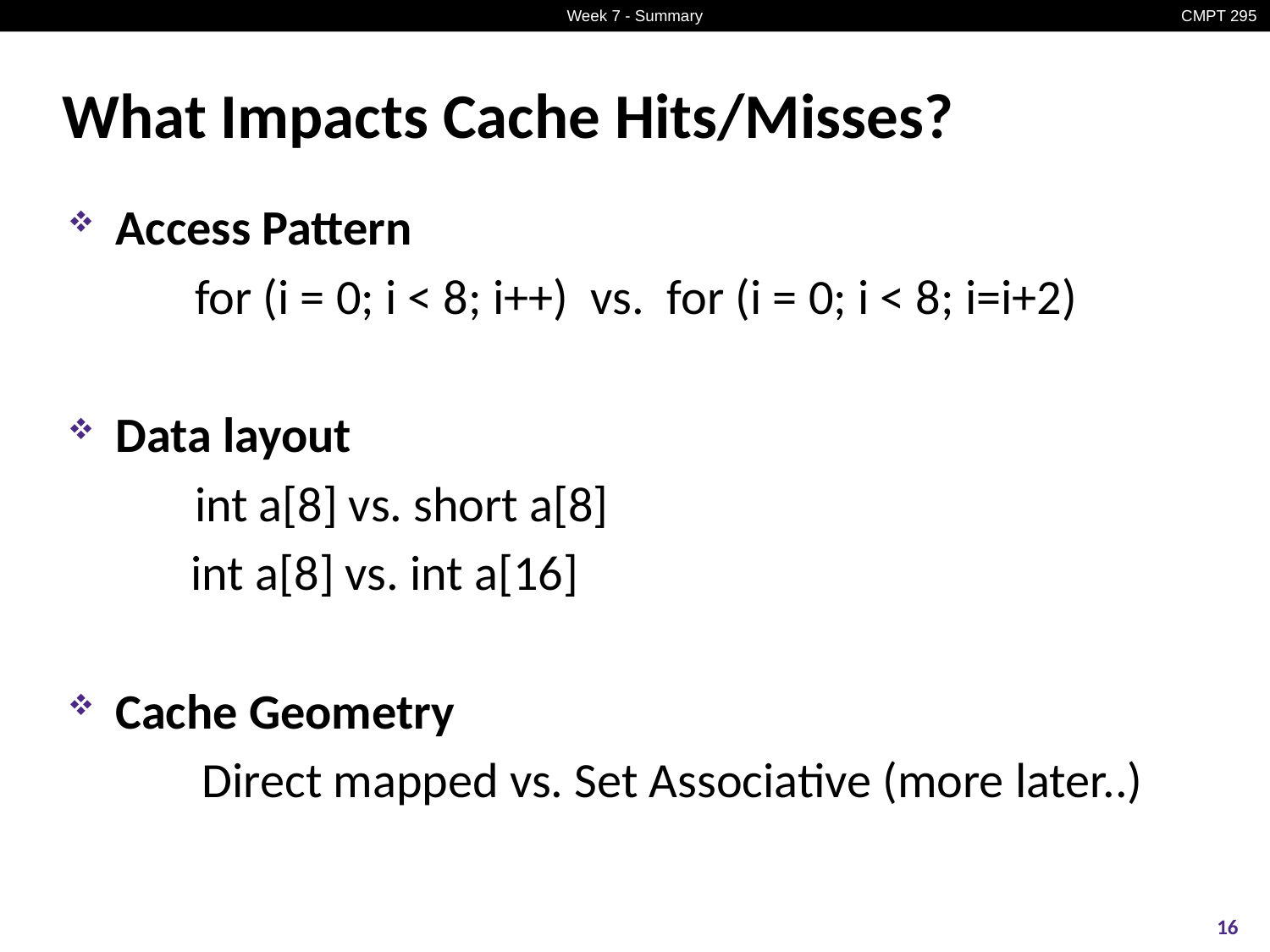

# What Impacts Cache Hits/Misses?
Access Pattern
	for (i = 0; i < 8; i++)  vs.  for (i = 0; i < 8; i=i+2)

Data layout
	int a[8] vs. short a[8]
           int a[8] vs. int a[16]

Cache Geometry
            Direct mapped vs. Set Associative (more later..)

16